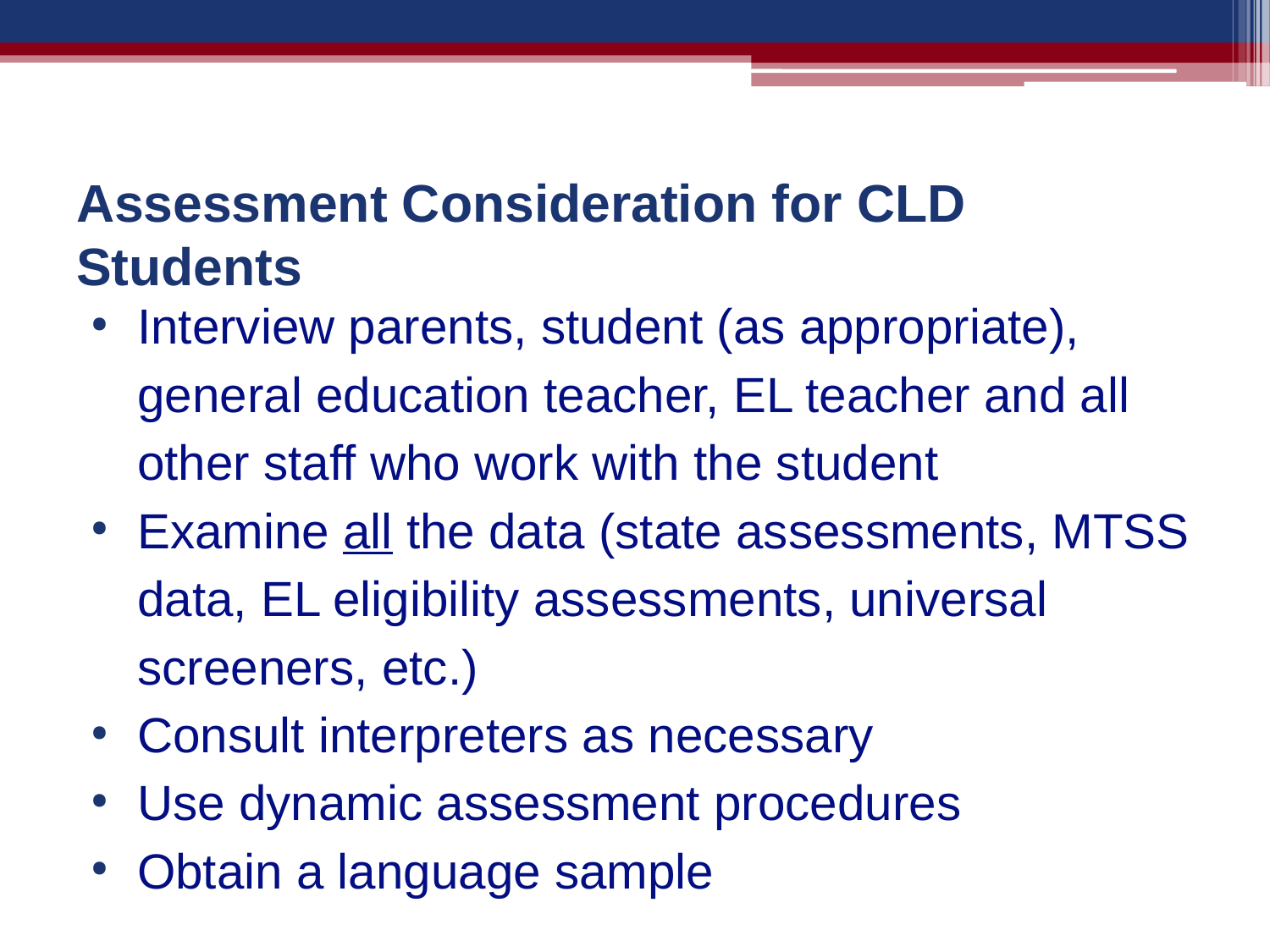

# Assessment Consideration for CLD Students
Interview parents, student (as appropriate), general education teacher, EL teacher and all other staff who work with the student
Examine all the data (state assessments, MTSS data, EL eligibility assessments, universal screeners, etc.)
Consult interpreters as necessary
Use dynamic assessment procedures
Obtain a language sample